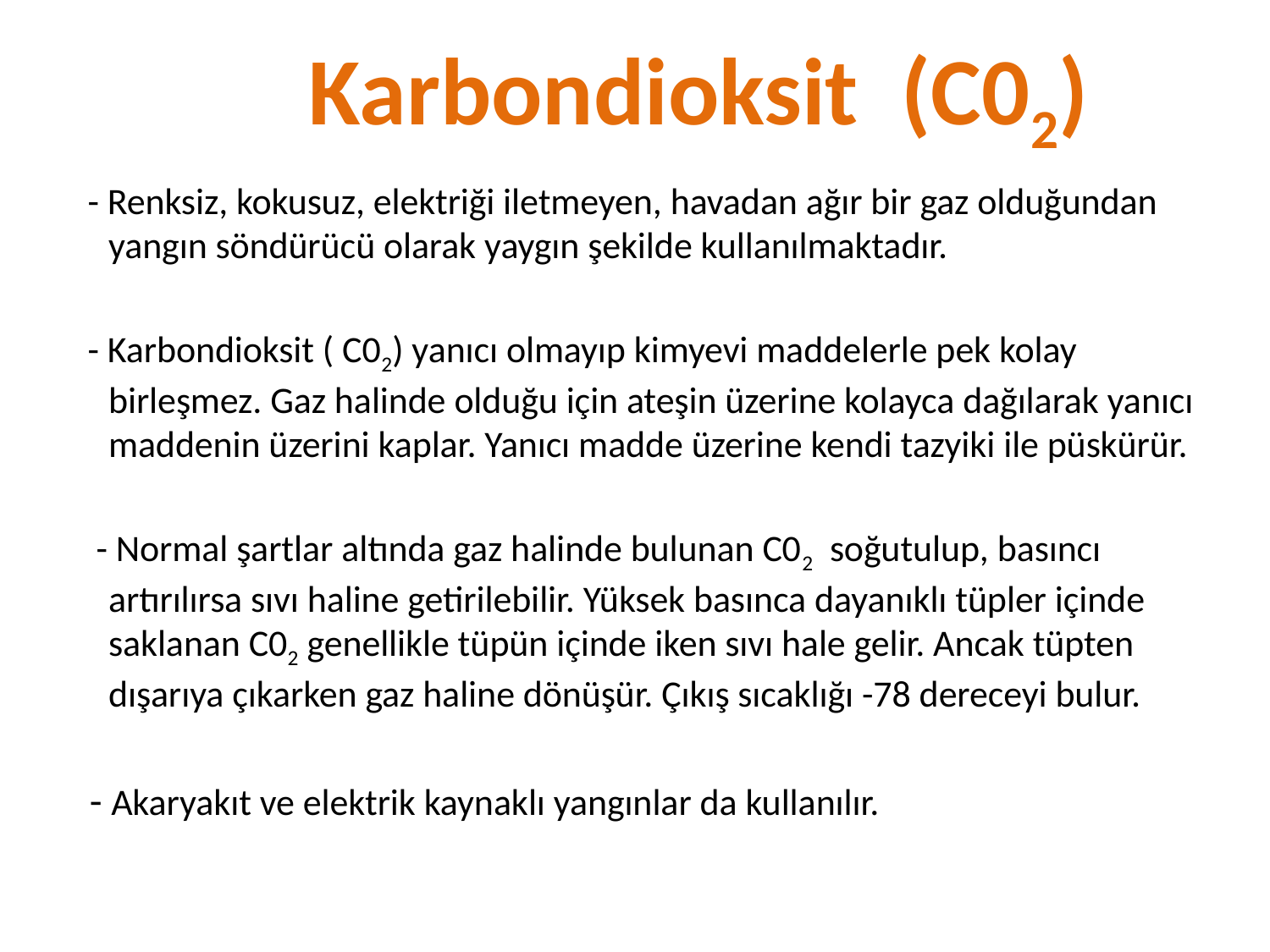

# Karbondioksit  (C02)

   - Renksiz, kokusuz, elektriği iletmeyen, havadan ağır bir gaz olduğundan yangın söndürücü olarak yaygın şekilde kullanılmaktadır.

   - Karbondioksit ( C02) yanıcı olmayıp kimyevi maddelerle pek kolay birleşmez. Gaz halinde olduğu için ateşin üzerine kolayca dağılarak yanıcı maddenin üzerini kaplar. Yanıcı madde üzerine kendi tazyiki ile püskürür.

    - Normal şartlar altında gaz halinde bulunan C02  soğutulup, basıncı artırılırsa sıvı haline getirilebilir. Yüksek basınca dayanıklı tüpler içinde saklanan C02 genellikle tüpün içinde iken sıvı hale gelir. Ancak tüpten dışarıya çıkarken gaz haline dönüşür. Çıkış sıcaklığı -78 dereceyi bulur.

   - Akaryakıt ve elektrik kaynaklı yangınlar da kullanılır.